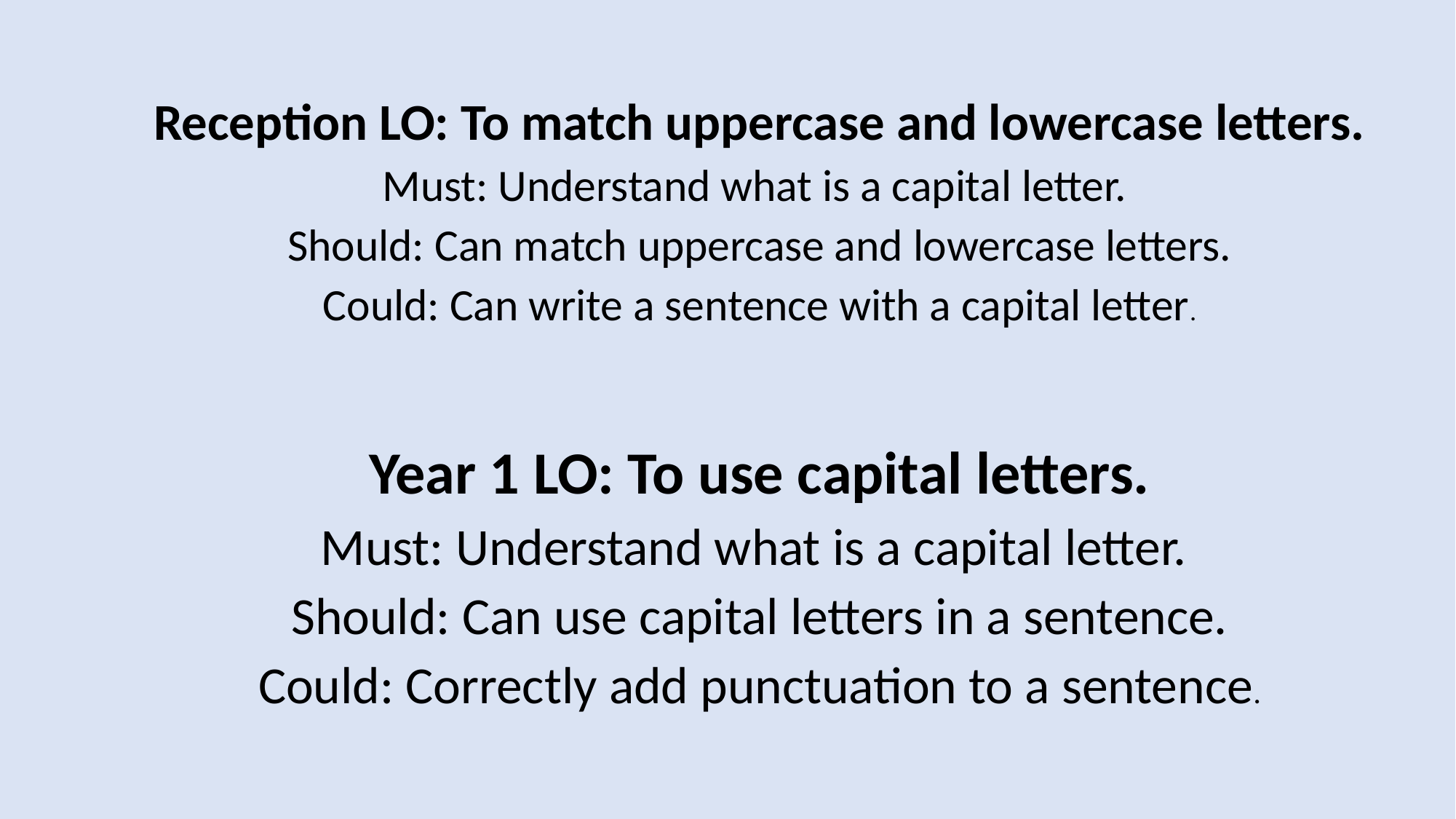

Reception LO: To match uppercase and lowercase letters.
Must: Understand what is a capital letter.
Should: Can match uppercase and lowercase letters.
Could: Can write a sentence with a capital letter.

Year 1 LO: To use capital letters.
Must: Understand what is a capital letter.
Should: Can use capital letters in a sentence.
Could: Correctly add punctuation to a sentence.